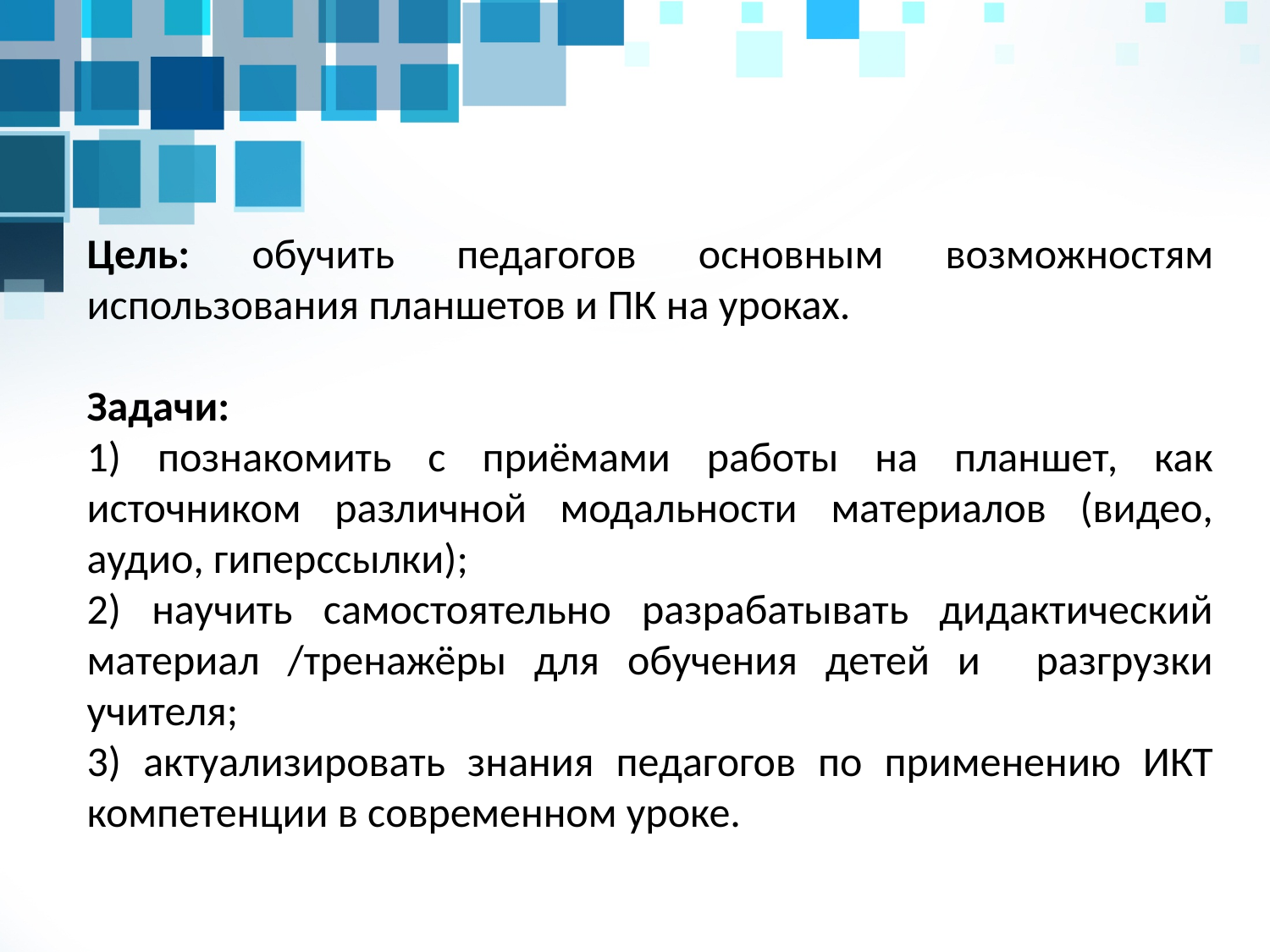

Цель: обучить педагогов основным возможностям использования планшетов и ПК на уроках.

Задачи:
1) познакомить с приёмами работы на планшет, как источником различной модальности материалов (видео, аудио, гиперссылки);
2) научить самостоятельно разрабатывать дидактический материал /тренажёры для обучения детей и  разгрузки учителя;
3) актуализировать знания педагогов по применению ИКТ компетенции в современном уроке.